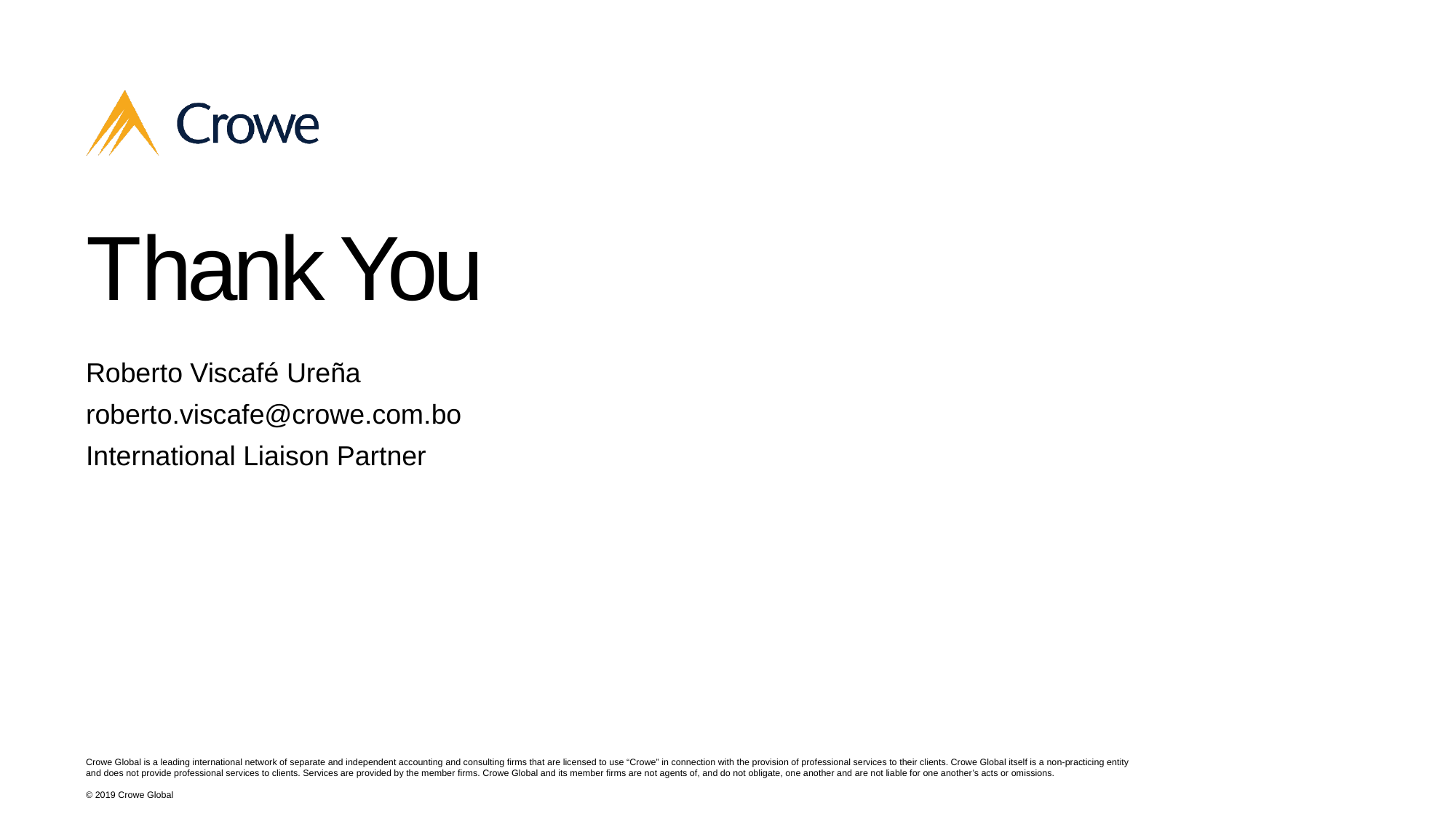

Roberto Viscafé Ureña
roberto.viscafe@crowe.com.bo
International Liaison Partner